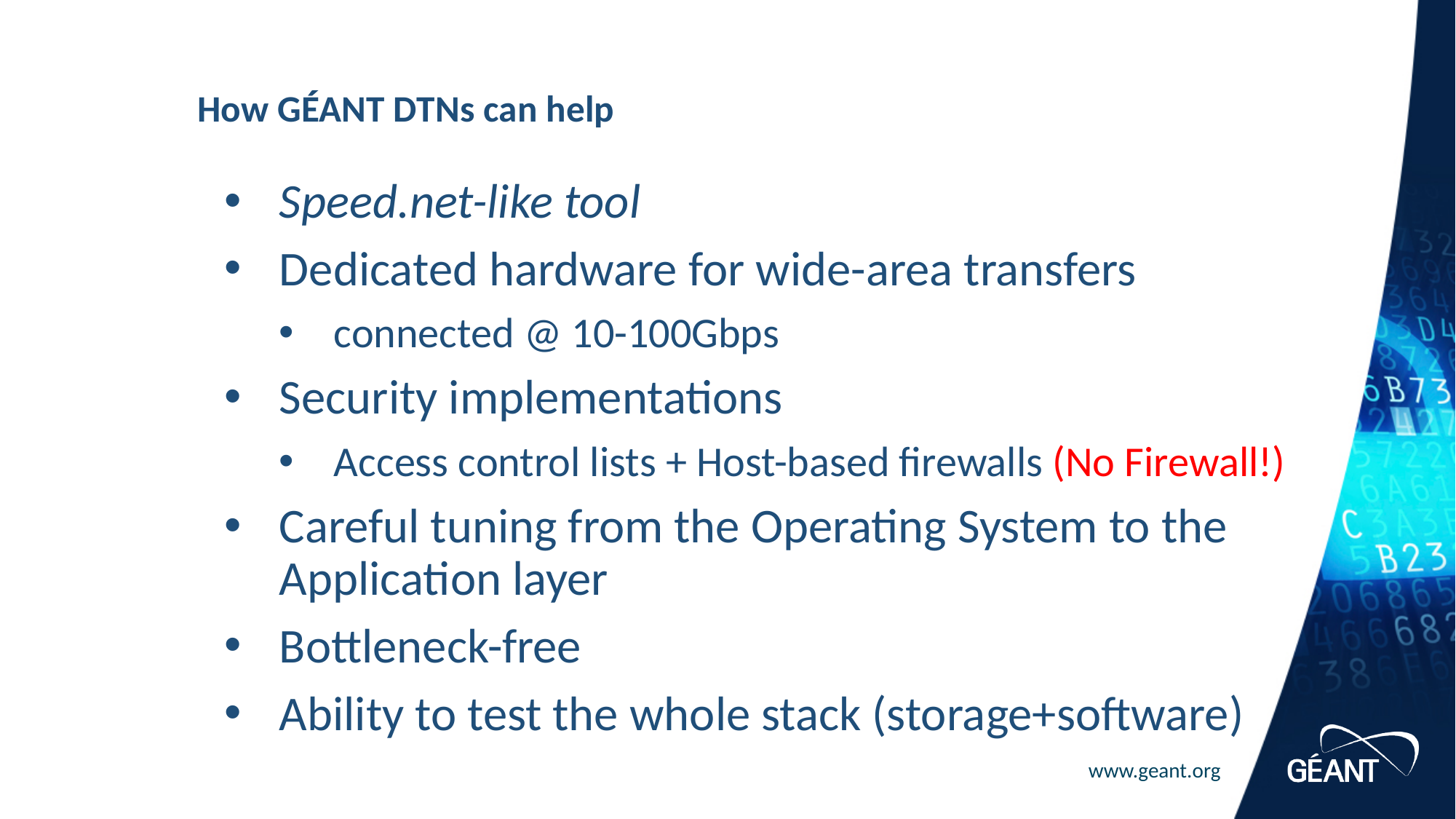

# How GÉANT DTNs can help
Speed.net-like tool
Dedicated hardware for wide-area transfers
connected @ 10-100Gbps
Security implementations
Access control lists + Host-based firewalls (No Firewall!)
Careful tuning from the Operating System to the Application layer
Bottleneck-free
Ability to test the whole stack (storage+software)